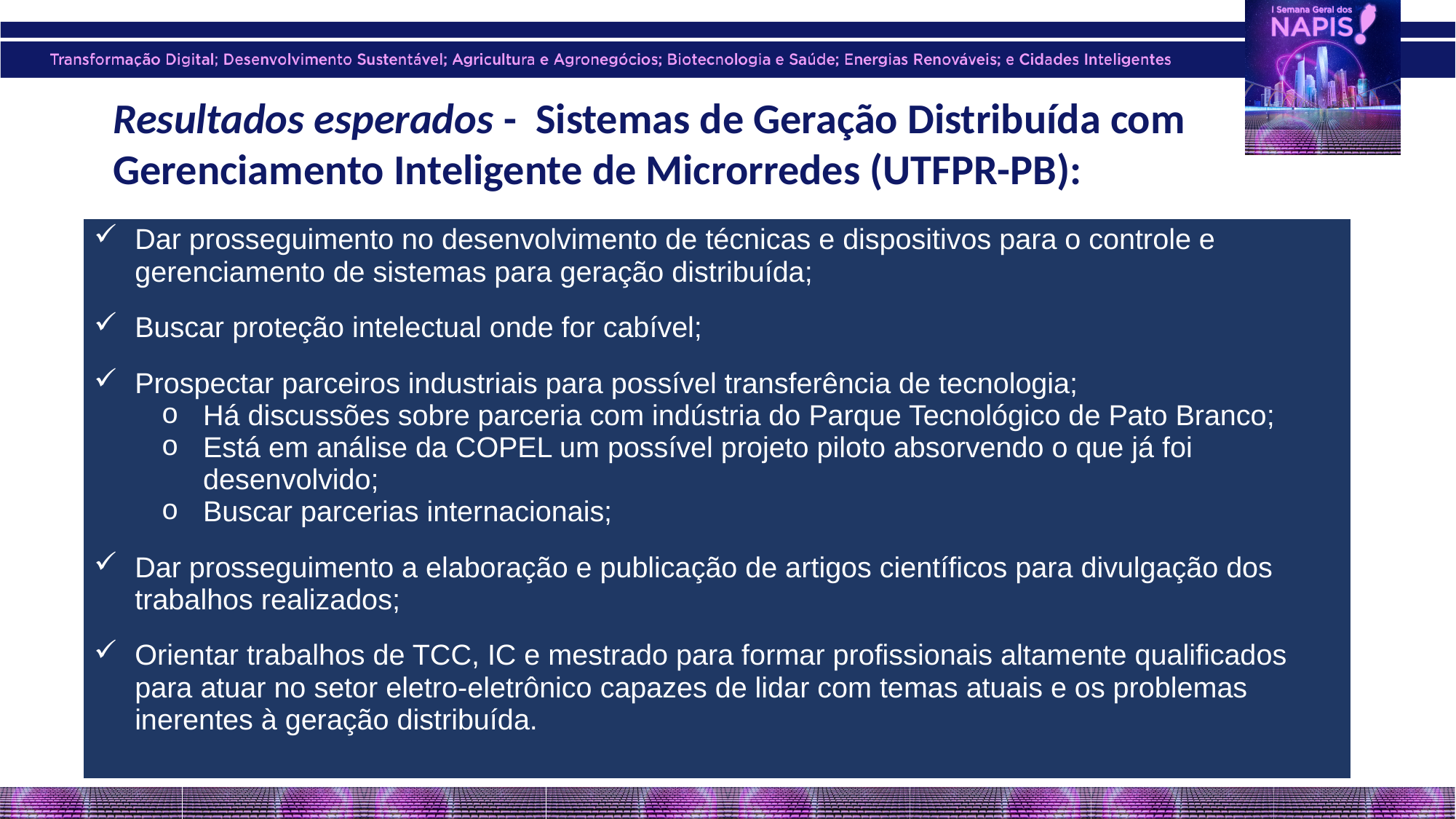

Resultados esperados -  Sistemas de Geração Distribuída com Gerenciamento Inteligente de Microrredes (UTFPR-PB):
| Dar prosseguimento no desenvolvimento de técnicas e dispositivos para o controle e gerenciamento de sistemas para geração distribuída; Buscar proteção intelectual onde for cabível; Prospectar parceiros industriais para possível transferência de tecnologia; Há discussões sobre parceria com indústria do Parque Tecnológico de Pato Branco; Está em análise da COPEL um possível projeto piloto absorvendo o que já foi desenvolvido; Buscar parcerias internacionais; Dar prosseguimento a elaboração e publicação de artigos científicos para divulgação dos trabalhos realizados; Orientar trabalhos de TCC, IC e mestrado para formar profissionais altamente qualificados para atuar no setor eletro-eletrônico capazes de lidar com temas atuais e os problemas inerentes à geração distribuída. |
| --- |